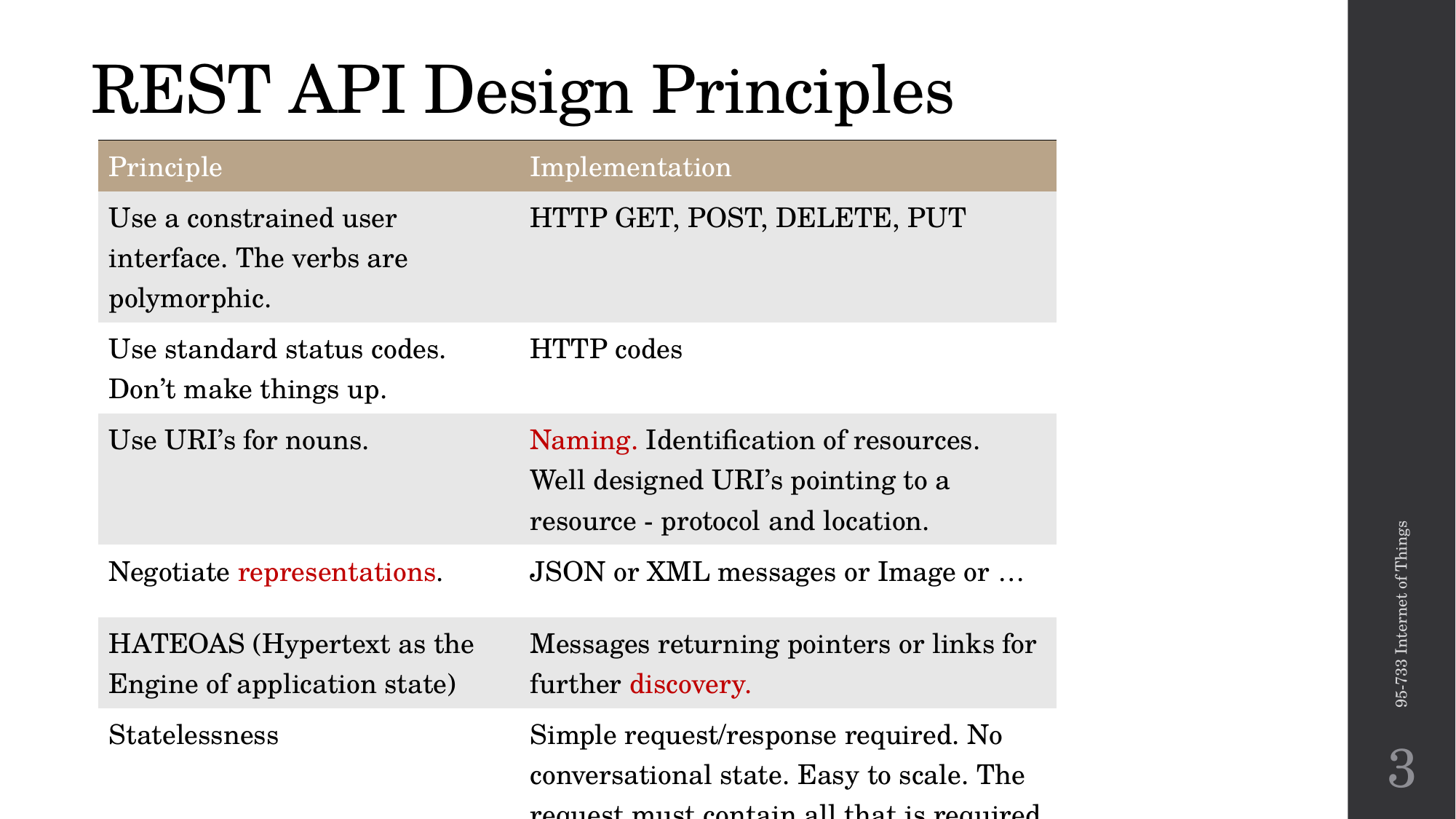

REST API Design Principles
| Principle | Implementation |
| --- | --- |
| Use a constrained user interface. The verbs are polymorphic. | HTTP GET, POST, DELETE, PUT |
| Use standard status codes. Don’t make things up. | HTTP codes |
| Use URI’s for nouns. | Naming. Identification of resources. Well designed URI’s pointing to a resource - protocol and location. |
| Negotiate representations. | JSON or XML messages or Image or … |
| HATEOAS (Hypertext as the Engine of application state) | Messages returning pointers or links for further discovery. |
| Statelessness | Simple request/response required. No conversational state. Easy to scale. The request must contain all that is required for the reply to be computed. |
95-733 Internet of Things
3